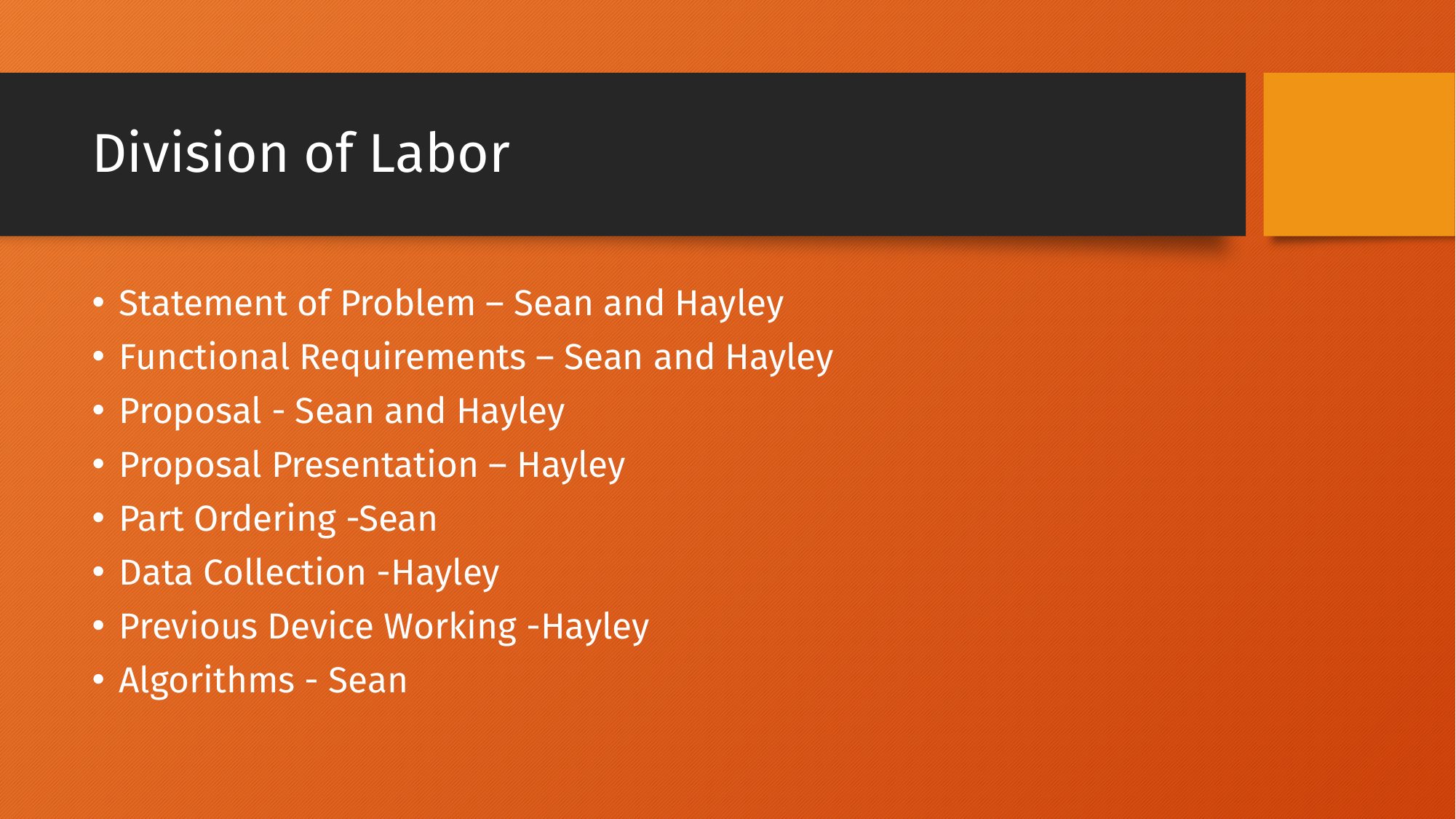

# Division of Labor
Statement of Problem – Sean and Hayley
Functional Requirements – Sean and Hayley
Proposal - Sean and Hayley
Proposal Presentation – Hayley
Part Ordering -Sean
Data Collection -Hayley
Previous Device Working -Hayley
Algorithms - Sean